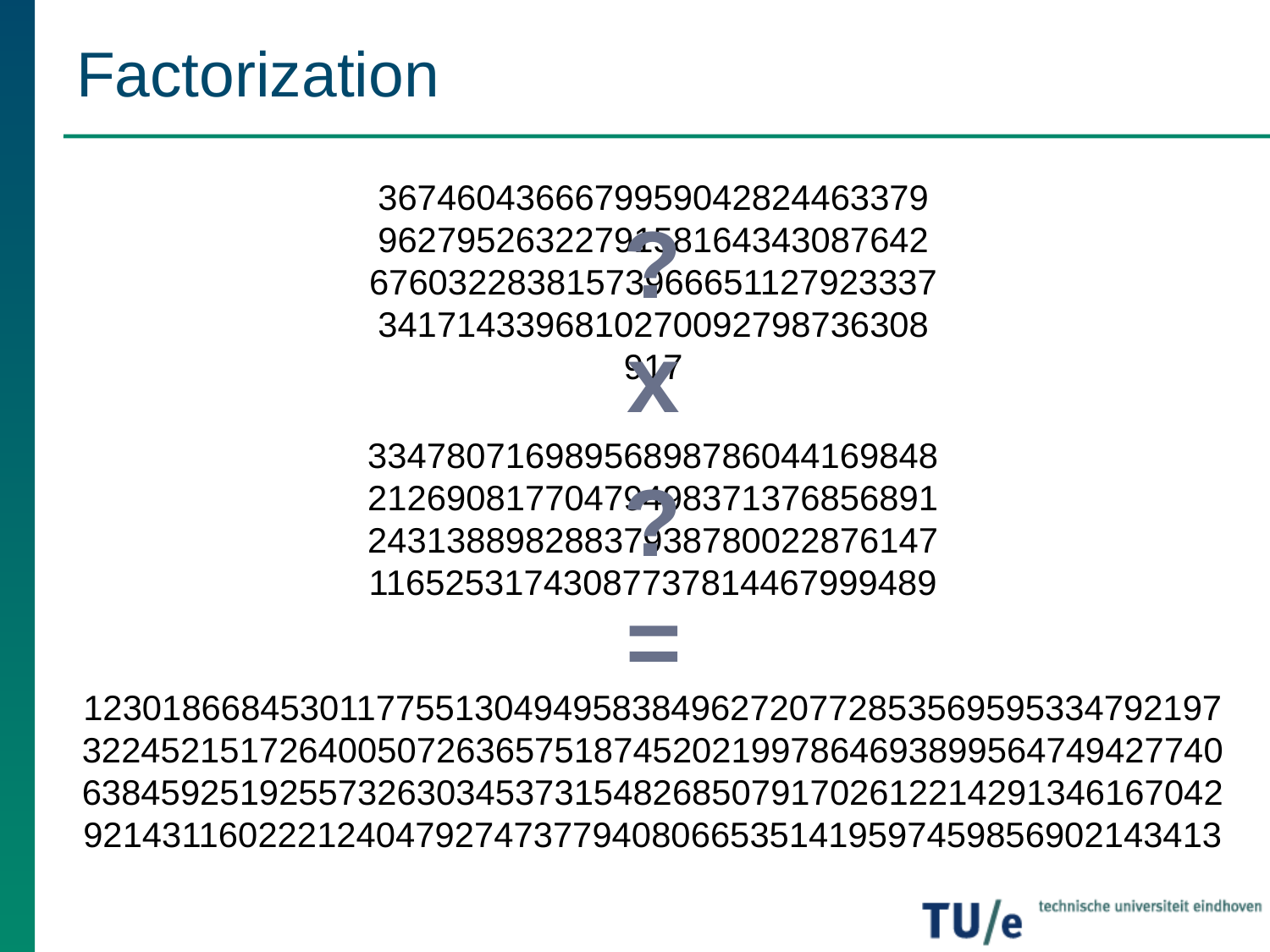

# Factorization
36746043666799590428244633799627952632279158164343087642676032283815739666511279233373417143396810270092798736308917
?
x
33478071698956898786044169848212690817704794983713768568912431388982883793878002287614711652531743087737814467999489
?
=
1230186684530117755130494958384962720772853569595334792197322452151726400507263657518745202199786469389956474942774063845925192557326303453731548268507917026122142913461670429214311602221240479274737794080665351419597459856902143413